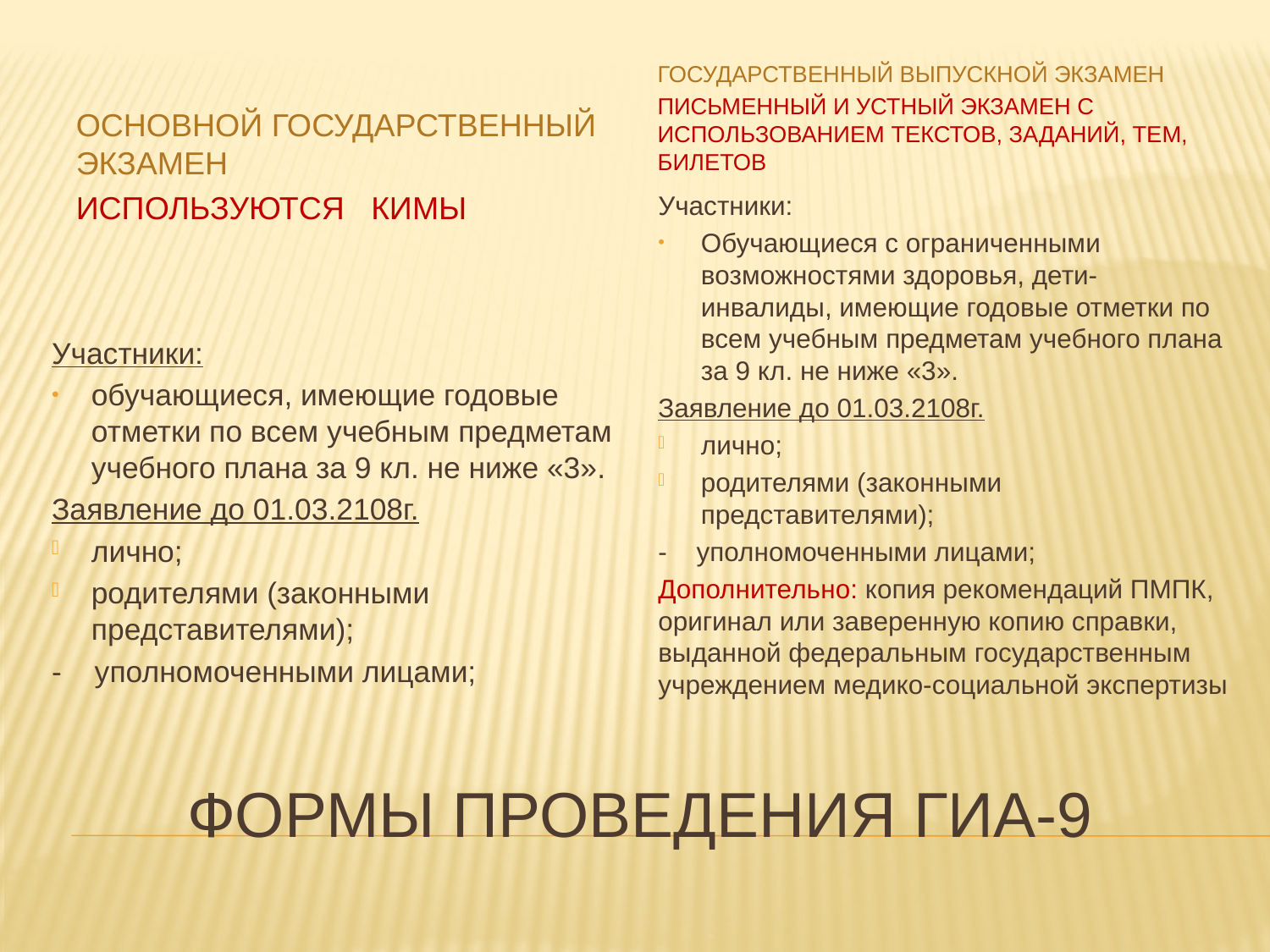

Государственный выпускной экзамен
Письменный и устный экзамен с использованием текстов, заданий, тем, билетов

Основной государственный экзамен
Используются   КИМы

Участники:
Обучающиеся с ограниченными возможностями здоровья, дети-инвалиды, имеющие годовые отметки по всем учебным предметам учебного плана за 9 кл. не ниже «3».
Заявление до 01.03.2108г.
лично;
родителями (законными представителями);
-    уполномоченными лицами;
Дополнительно: копия рекомендаций ПМПК, оригинал или заверенную копию справки, выданной федеральным государственным  учреждением медико-социальной экспертизы

Участники:
обучающиеся, имеющие годовые отметки по всем учебным предметам  учебного плана за 9 кл. не ниже «3».
Заявление до 01.03.2108г.
лично;
родителями (законными представителями);
-    уполномоченными лицами;
# Формы проведения ГИА-9